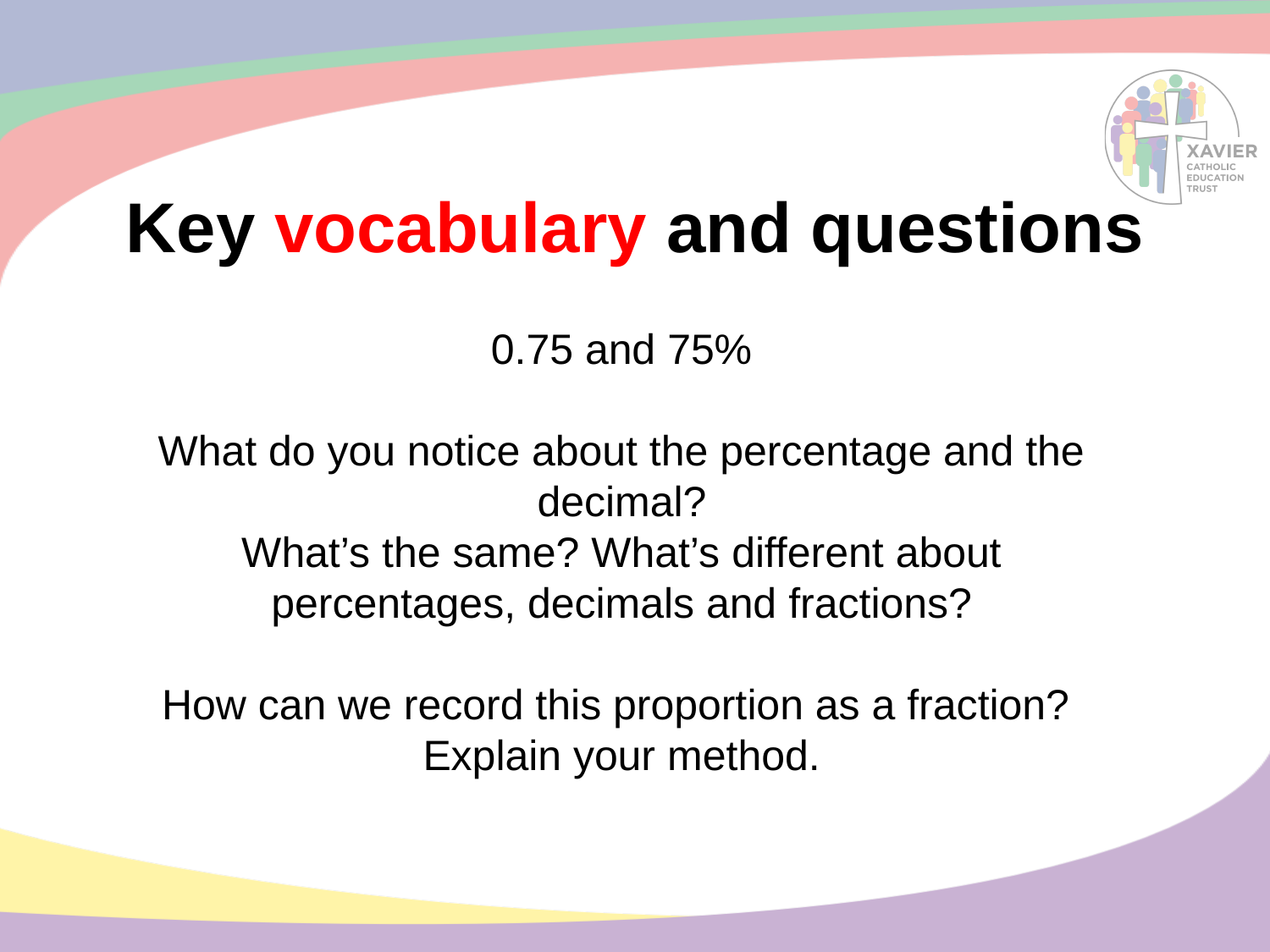

# Key vocabulary and questions
0.75 and 75%

What do you notice about the percentage and the decimal?
What’s the same? What’s different about percentages, decimals and fractions?

How can we record this proportion as a fraction?
Explain your method.